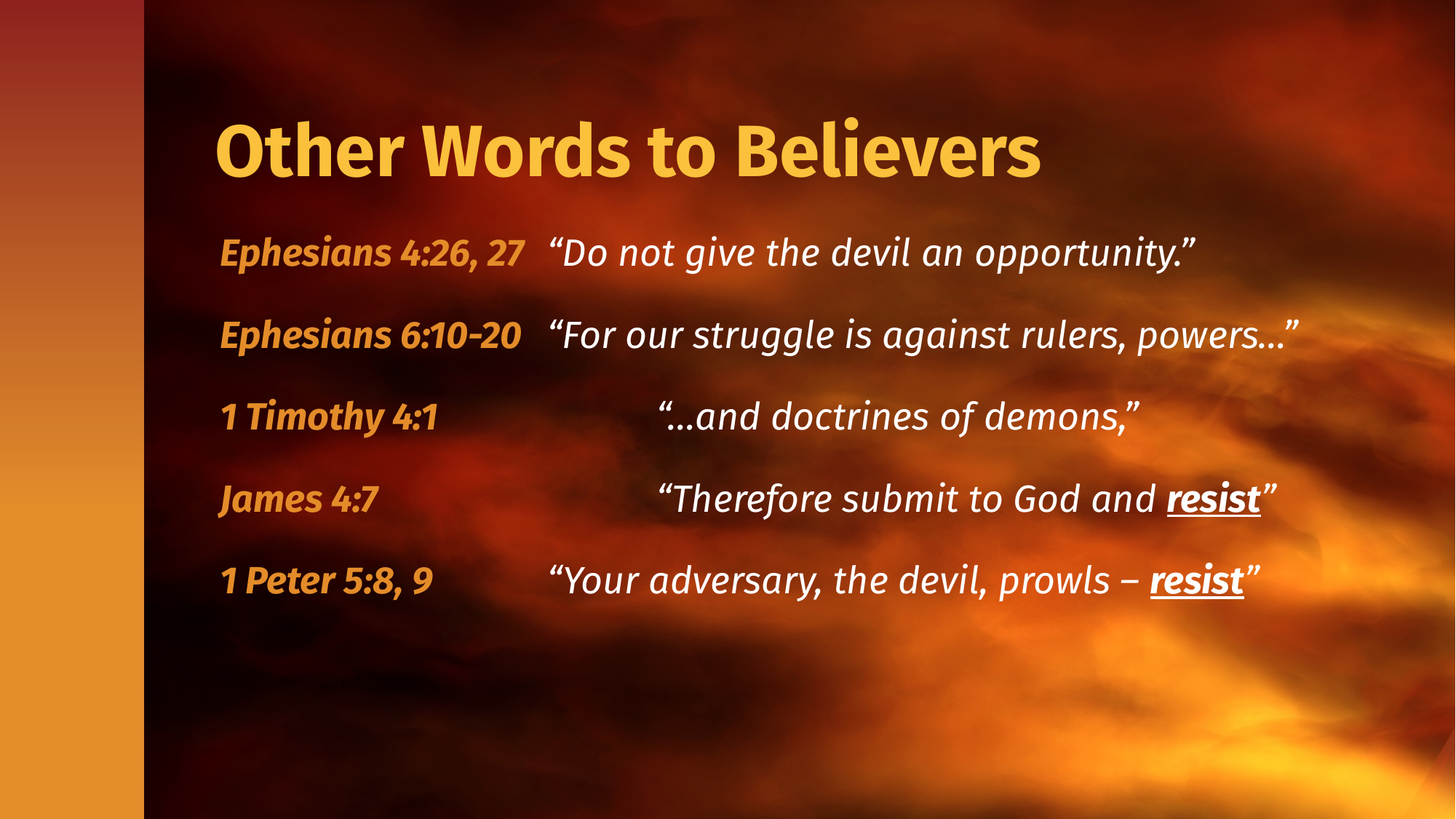

# Other Words to Believers
Ephesians 4:26, 27 	“Do not give the devil an opportunity.”
Ephesians 6:10-20 	“For our struggle is against rulers, powers…”
1 Timothy 4:1		“…and doctrines of demons,”
James 4:7			“Therefore submit to God and resist”
1 Peter 5:8, 9		“Your adversary, the devil, prowls – resist”